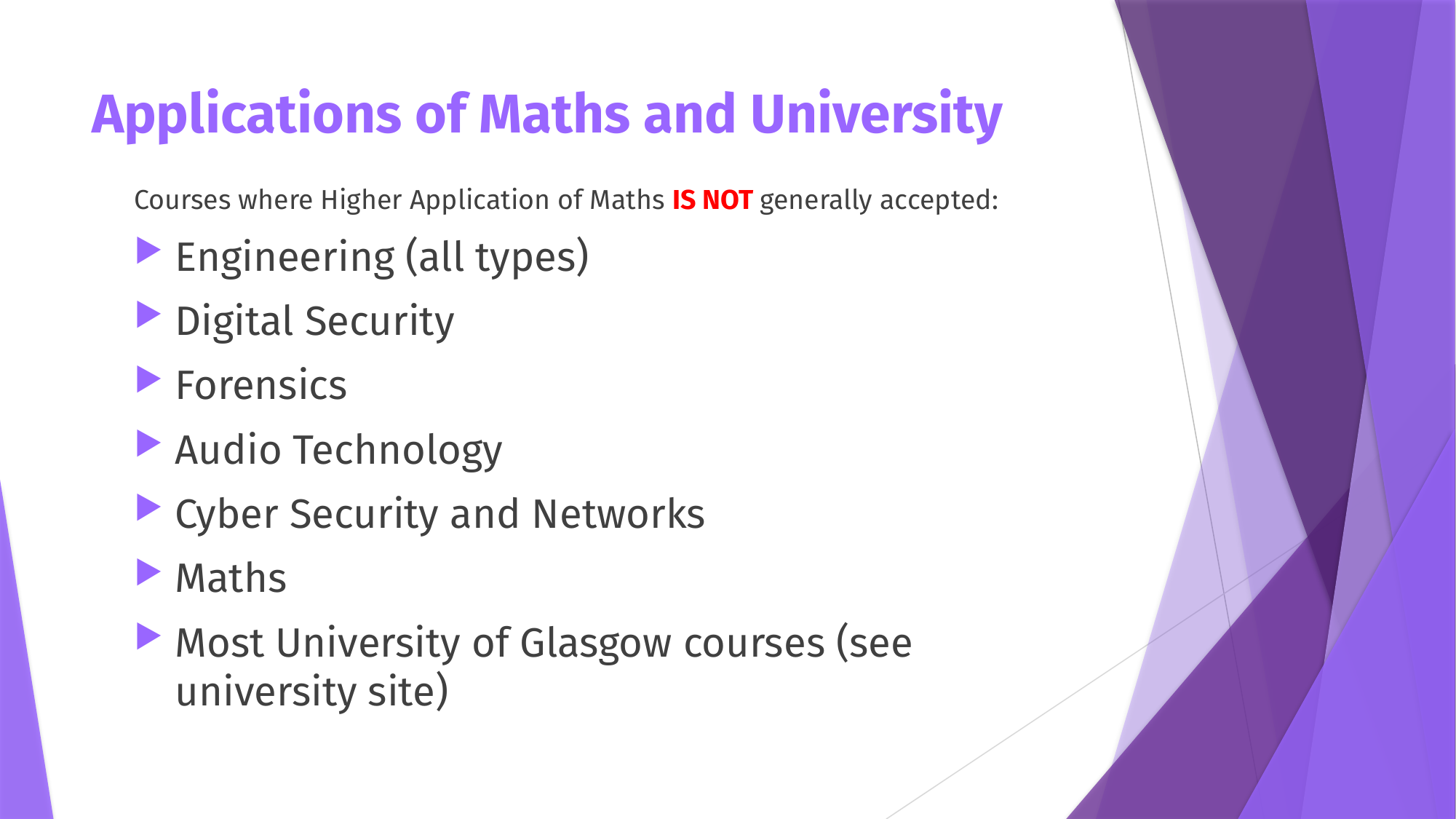

# Applications of Maths and University
Courses where Higher Application of Maths IS NOT generally accepted:
Engineering (all types)
Digital Security
Forensics
Audio Technology
Cyber Security and Networks
Maths
Most University of Glasgow courses (see university site)